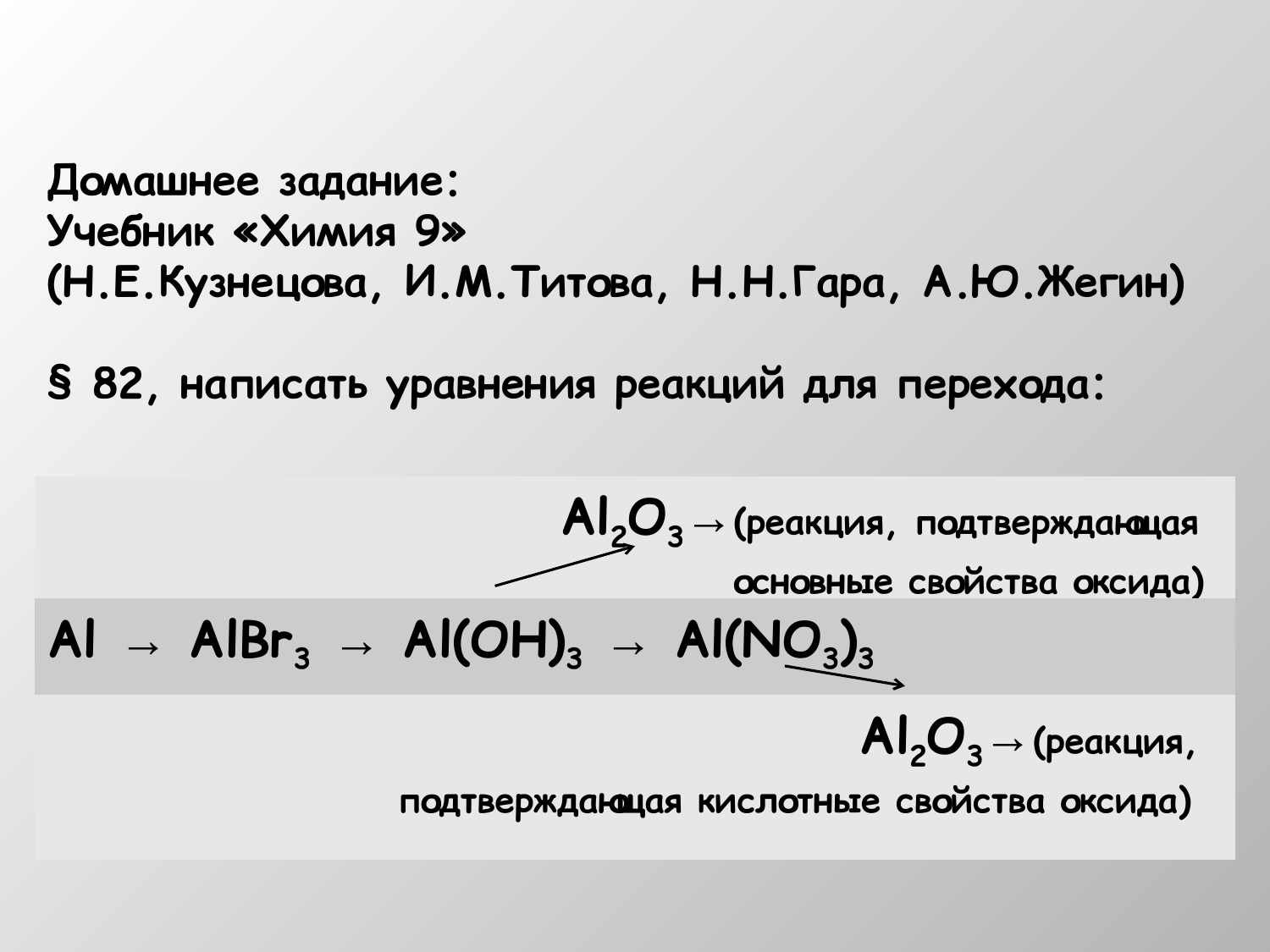

Домашнее задание:
Учебник «Химия 9»
(Н.Е.Кузнецова, И.М.Титова, Н.Н.Гара, А.Ю.Жегин)

§ 82, написать уравнения реакций для перехода:
| Al2O3→(реакция, подтверждающая основные свойства оксида) |
| --- |
| Al → AlBr3 → Al(OH)3 → Al(NO3)3 |
| Al2O3→(реакция, подтверждающая кислотные свойства оксида) |